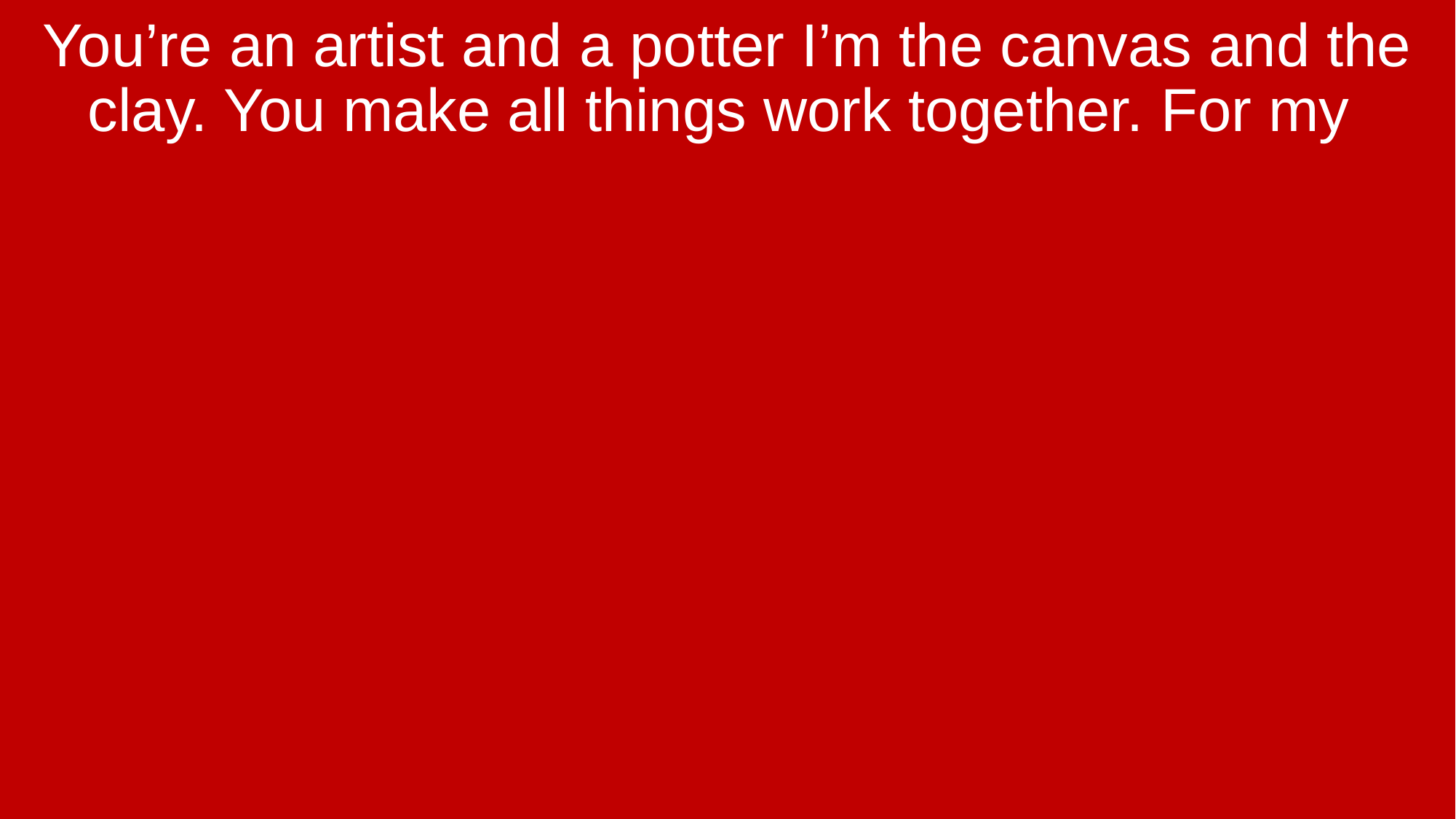

You’re an artist and a potter I’m the canvas and the clay. You make all things work together. For my